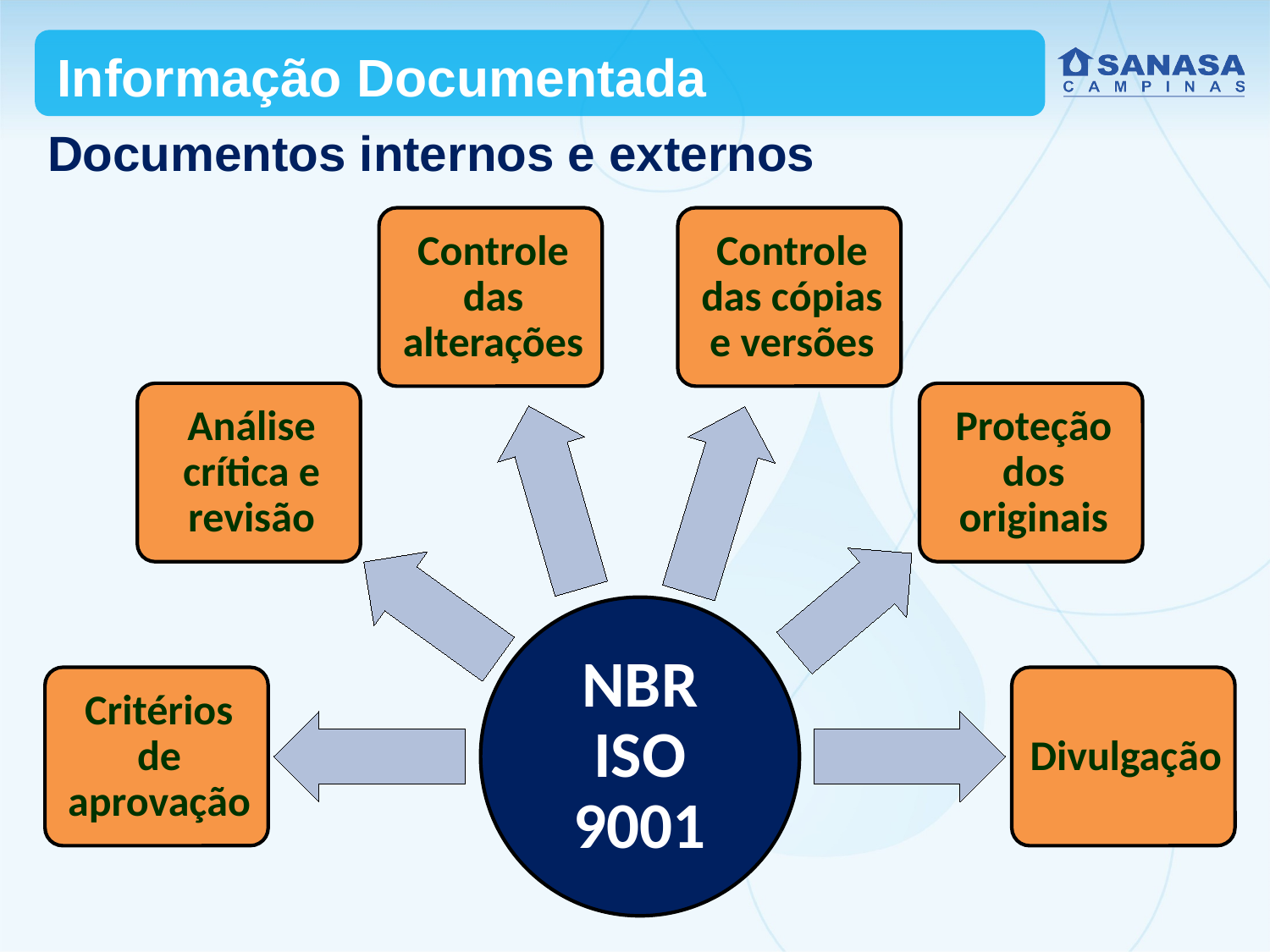

Informação Documentada
Documentos internos e externos
NBR ISO 9001
Critérios de aprovação
Análise crítica e revisão
Controle das alterações
Controle das cópias e versões
Proteção dos originais
Divulgação